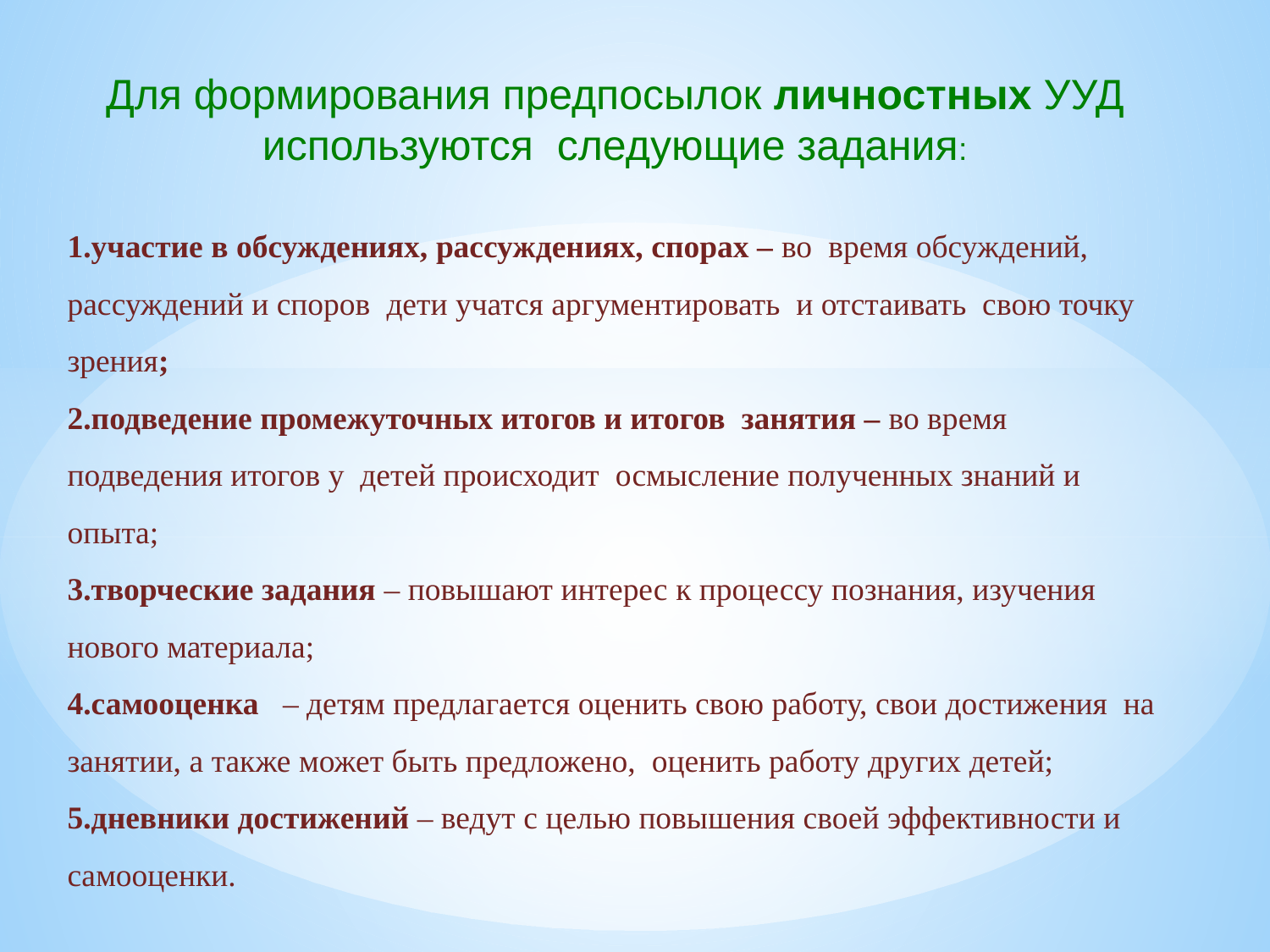

Для формирования предпосылок личностных УУД используются  следующие задания:

1.участие в обсуждениях, рассуждениях, спорах – во  время обсуждений, рассуждений и споров  дети учатся аргументировать  и отстаивать  свою точку зрения;
2.подведение промежуточных итогов и итогов  занятия – во время подведения итогов у  детей происходит  осмысление полученных знаний и опыта;
3.творческие задания – повышают интерес к процессу познания, изучения нового материала;
4.самооценка   – детям предлагается оценить свою работу, свои достижения  на занятии, а также может быть предложено,  оценить работу других детей;
5.дневники достижений – ведут с целью повышения своей эффективности и самооценки.